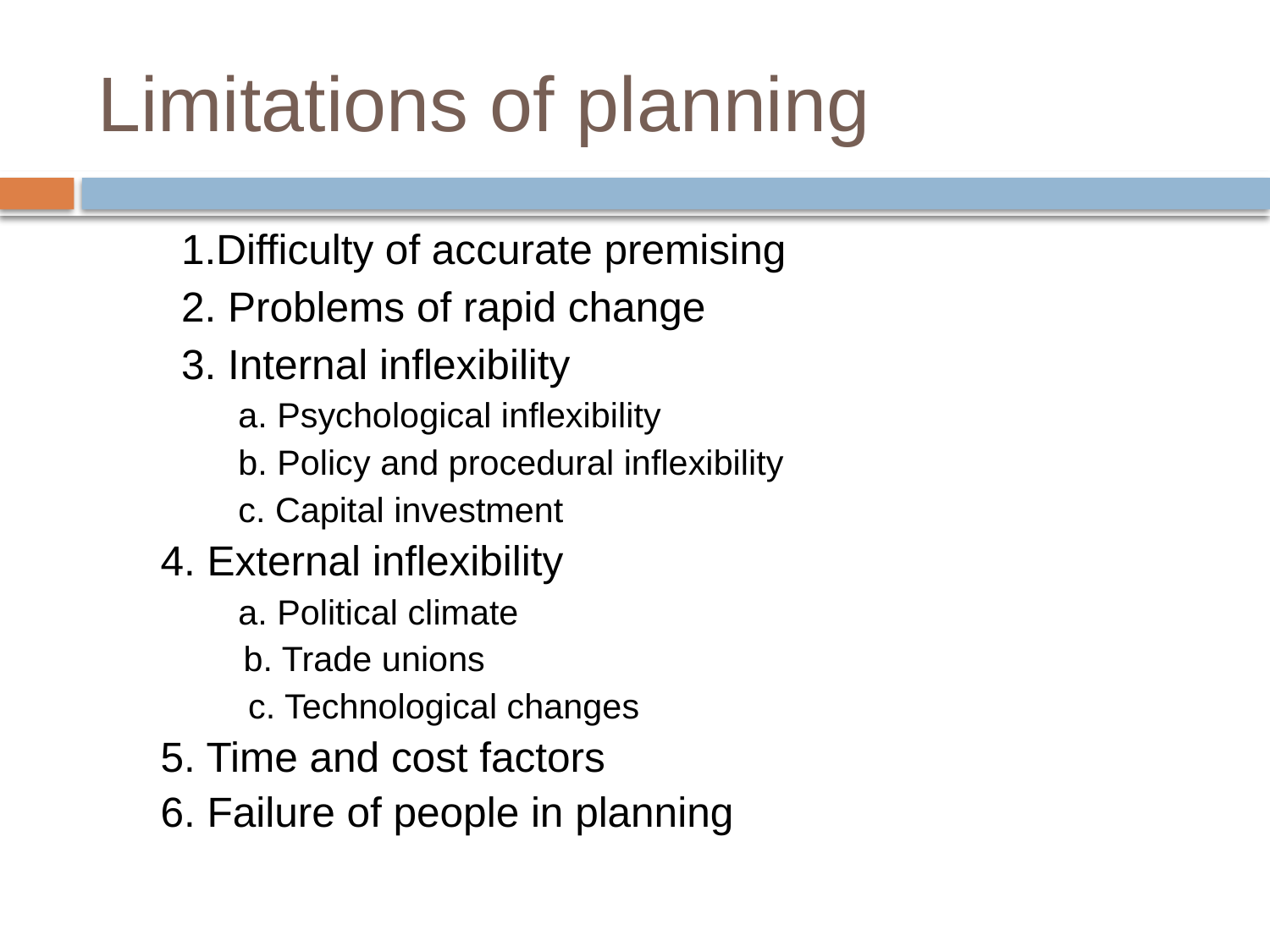

# Limitations of planning
	1.Difficulty of accurate premising
	2. Problems of rapid change
	3. Internal inflexibility
        a. Psychological inflexibility
        b. Policy and procedural inflexibility
        c. Capital investment
4. External inflexibility
        a. Political climate
	 b. Trade unions
         c. Technological changes
5. Time and cost factors
6. Failure of people in planning